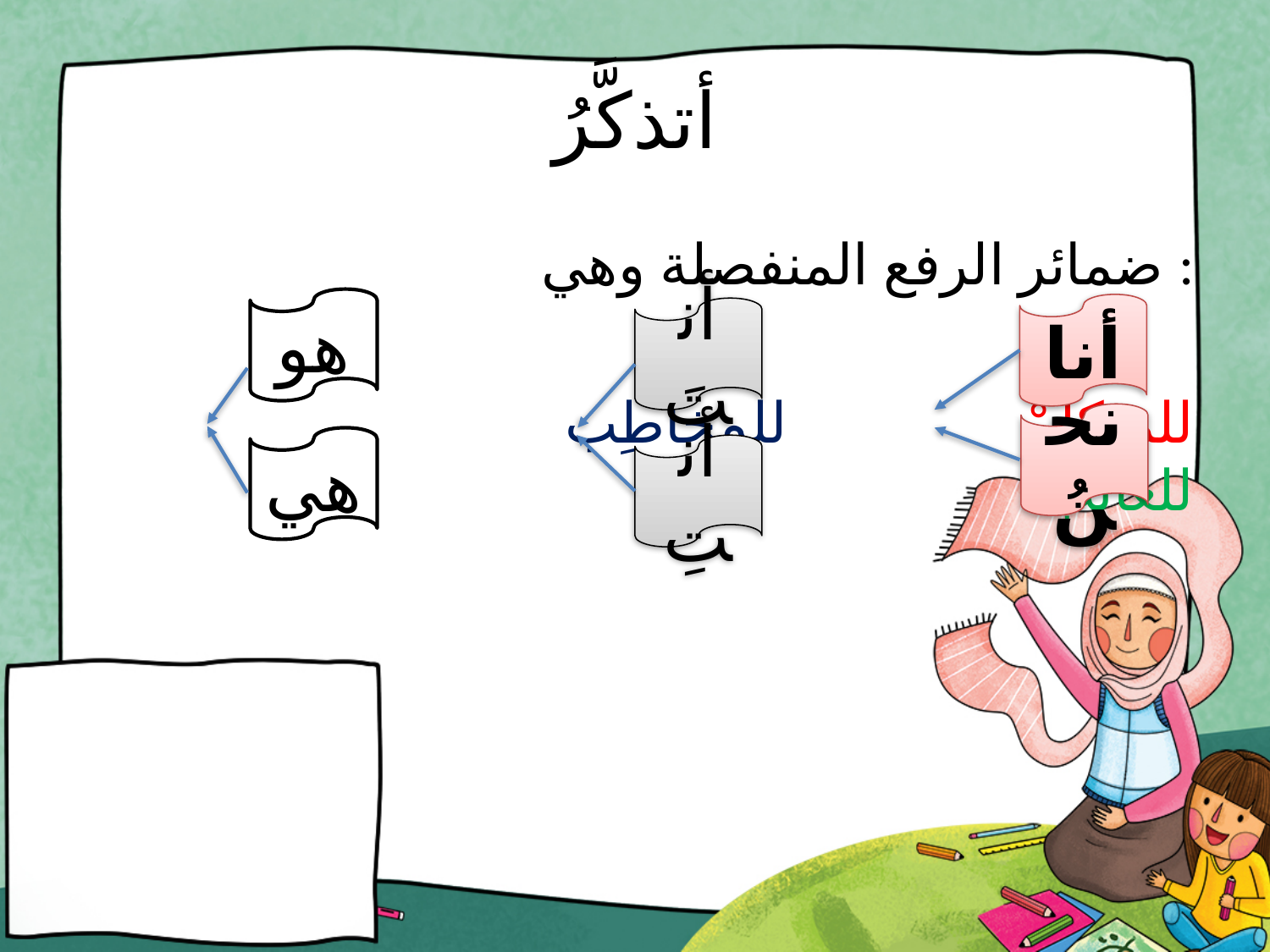

# أتذكَّرُ
   ضمائر الرفع المنفصلة وهي :

                 للمتكلِّمْ                للمخاطِب             للغائب
هو
أنا
أنتَ
نحنُ
هي
أنتِ